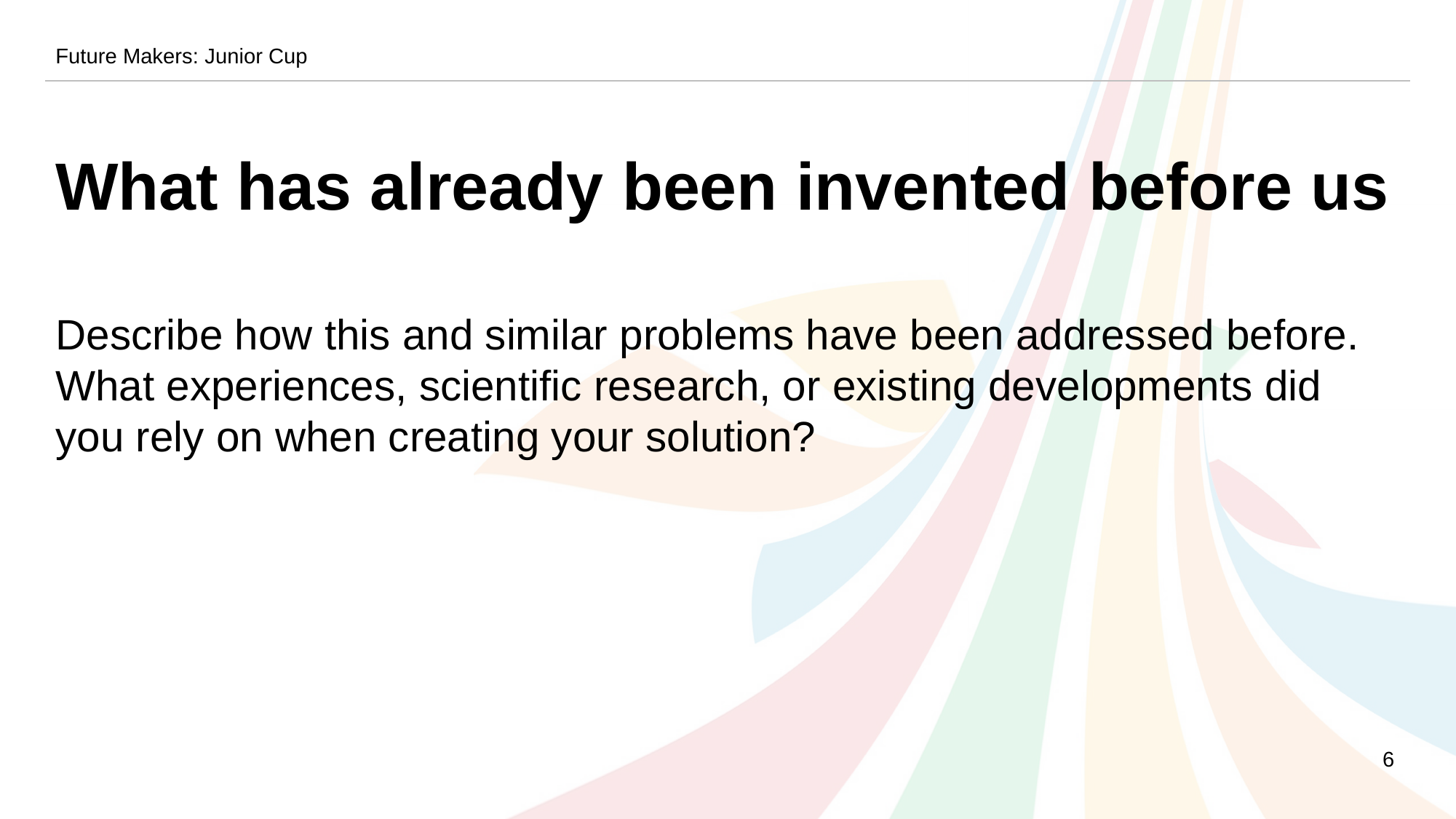

Future Makers: Junior Cup
What has already been invented before us
Describe how this and similar problems have been addressed before.
What experiences, scientific research, or existing developments did you rely on when creating your solution?
6